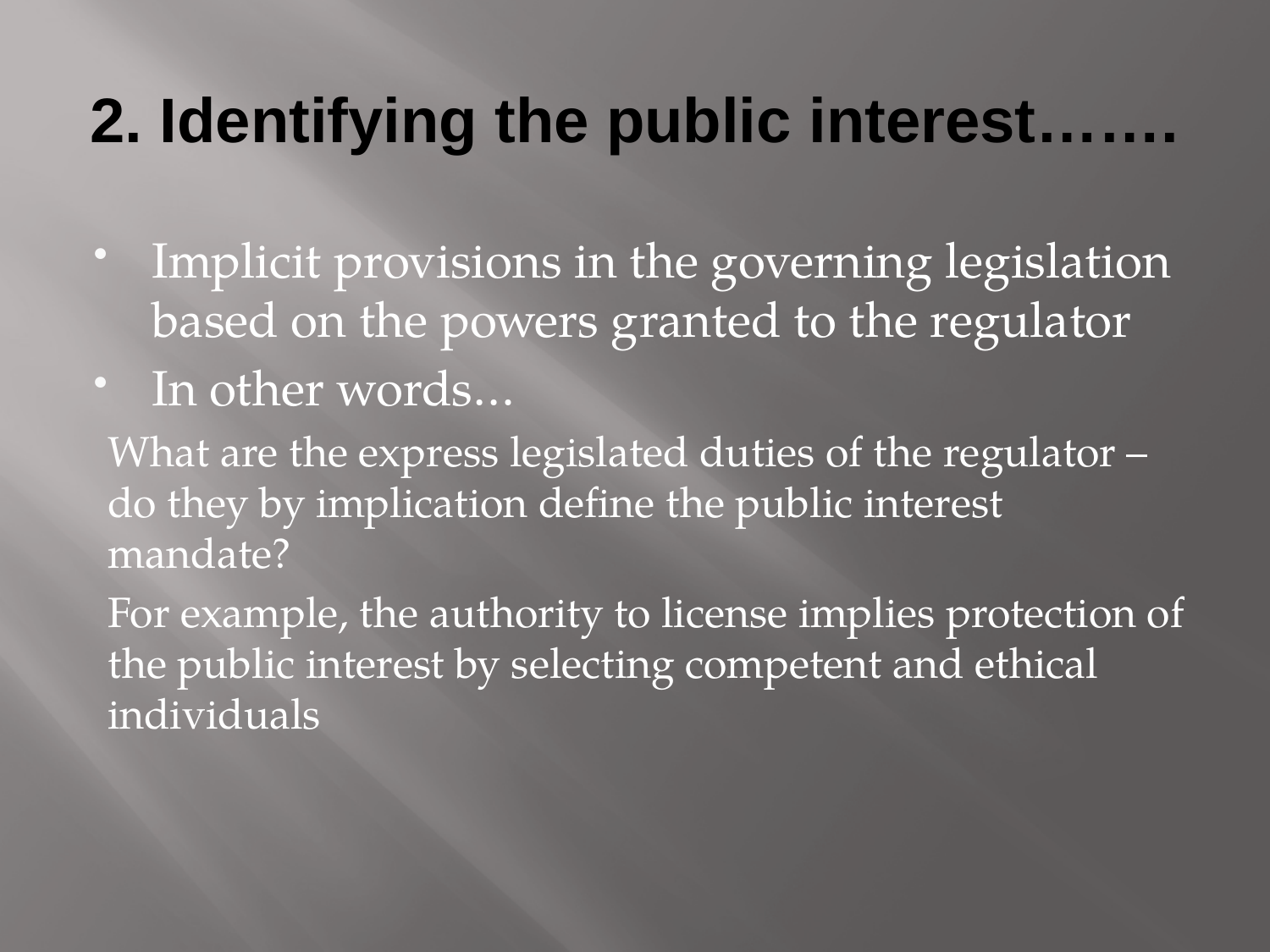

# 2. Identifying the public interest…….
Implicit provisions in the governing legislation based on the powers granted to the regulator
In other words…
What are the express legislated duties of the regulator – do they by implication define the public interest mandate?
For example, the authority to license implies protection of the public interest by selecting competent and ethical individuals